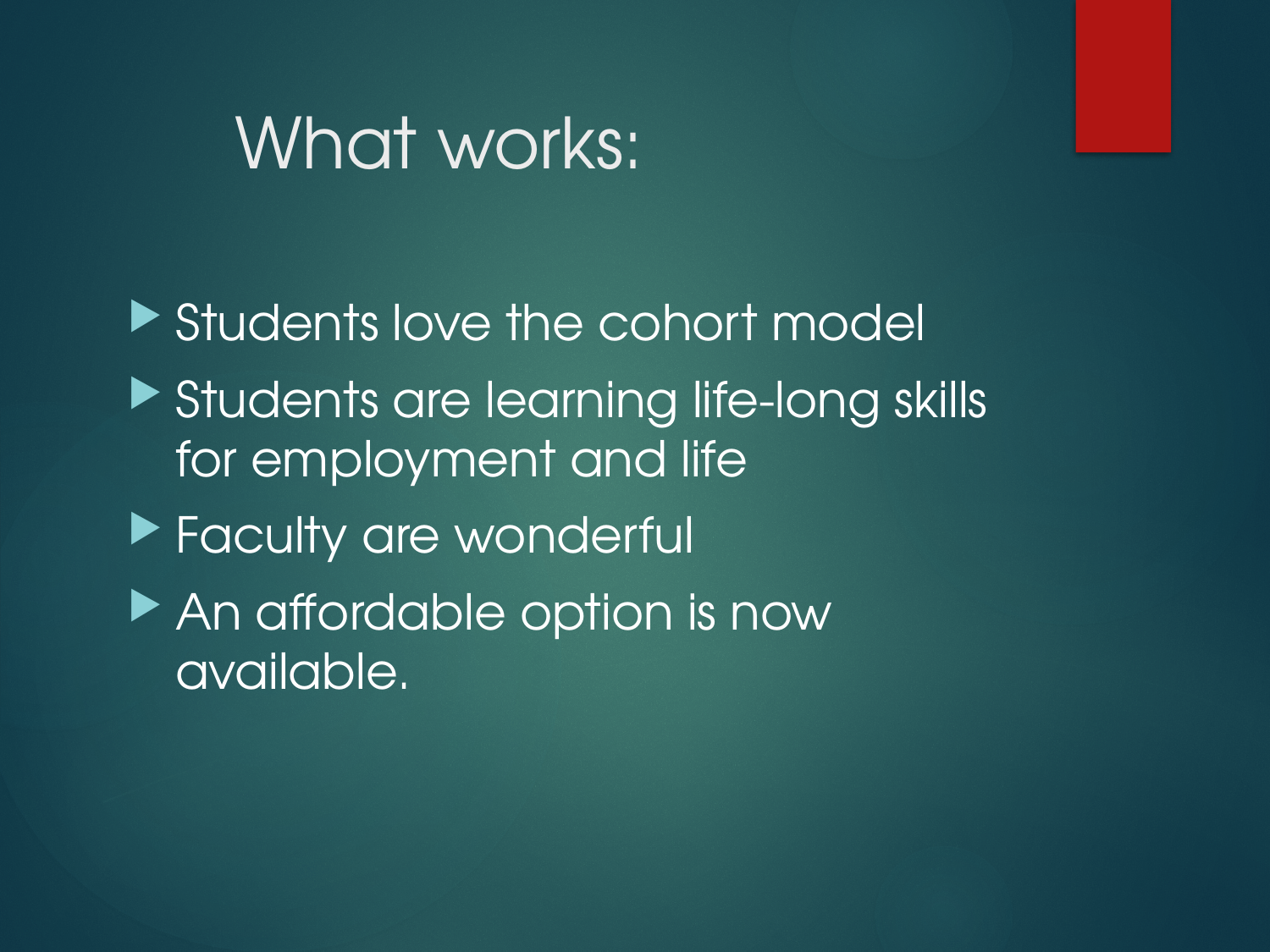

# What works:
Students love the cohort model
Students are learning life-long skills for employment and life
Faculty are wonderful
An affordable option is now available.